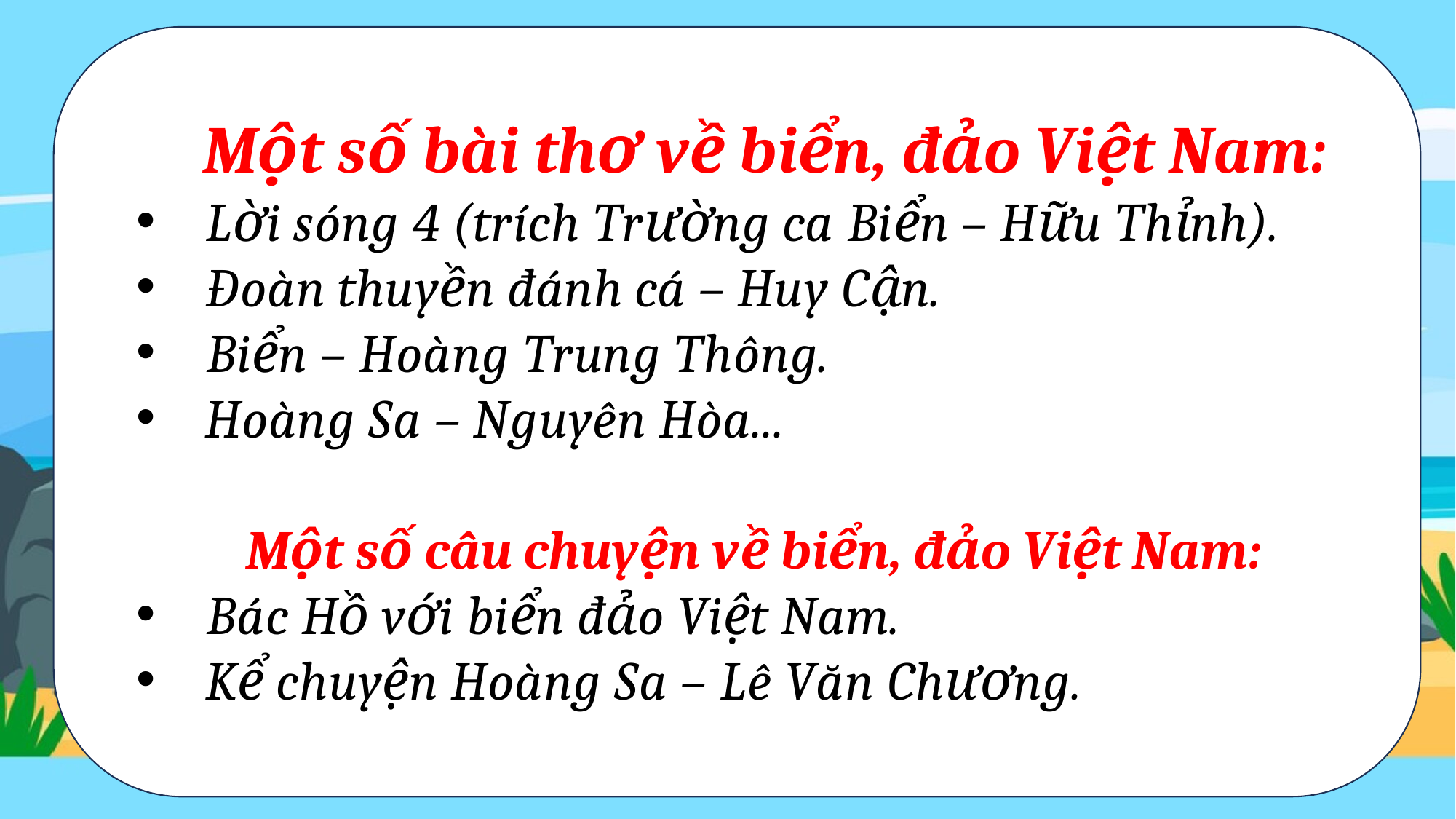

Một số bài thơ về biển, đảo Việt Nam:
Lời sóng 4 (trích Trường ca Biển – Hữu Thỉnh).
Đoàn thuyền đánh cá – Huy Cận.
Biển – Hoàng Trung Thông.
Hoàng Sa – Nguyên Hòa...

	Một số câu chuyện về biển, đảo Việt Nam:
Bác Hồ với biển đảo Việt Nam.
Kể chuyện Hoàng Sa – Lê Văn Chương.